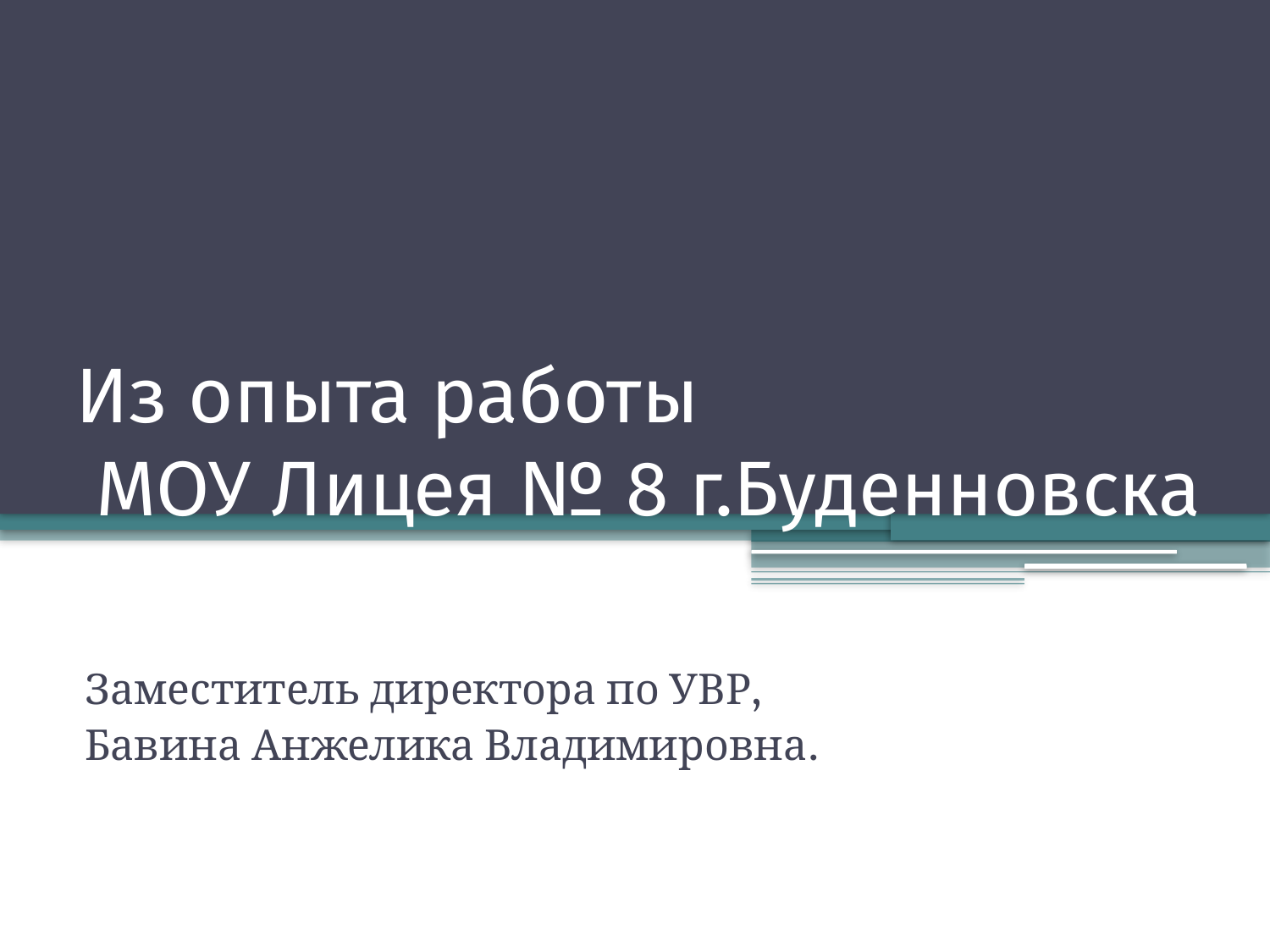

# Из опыта работы МОУ Лицея № 8 г.Буденновска
Заместитель директора по УВР,
Бавина Анжелика Владимировна.